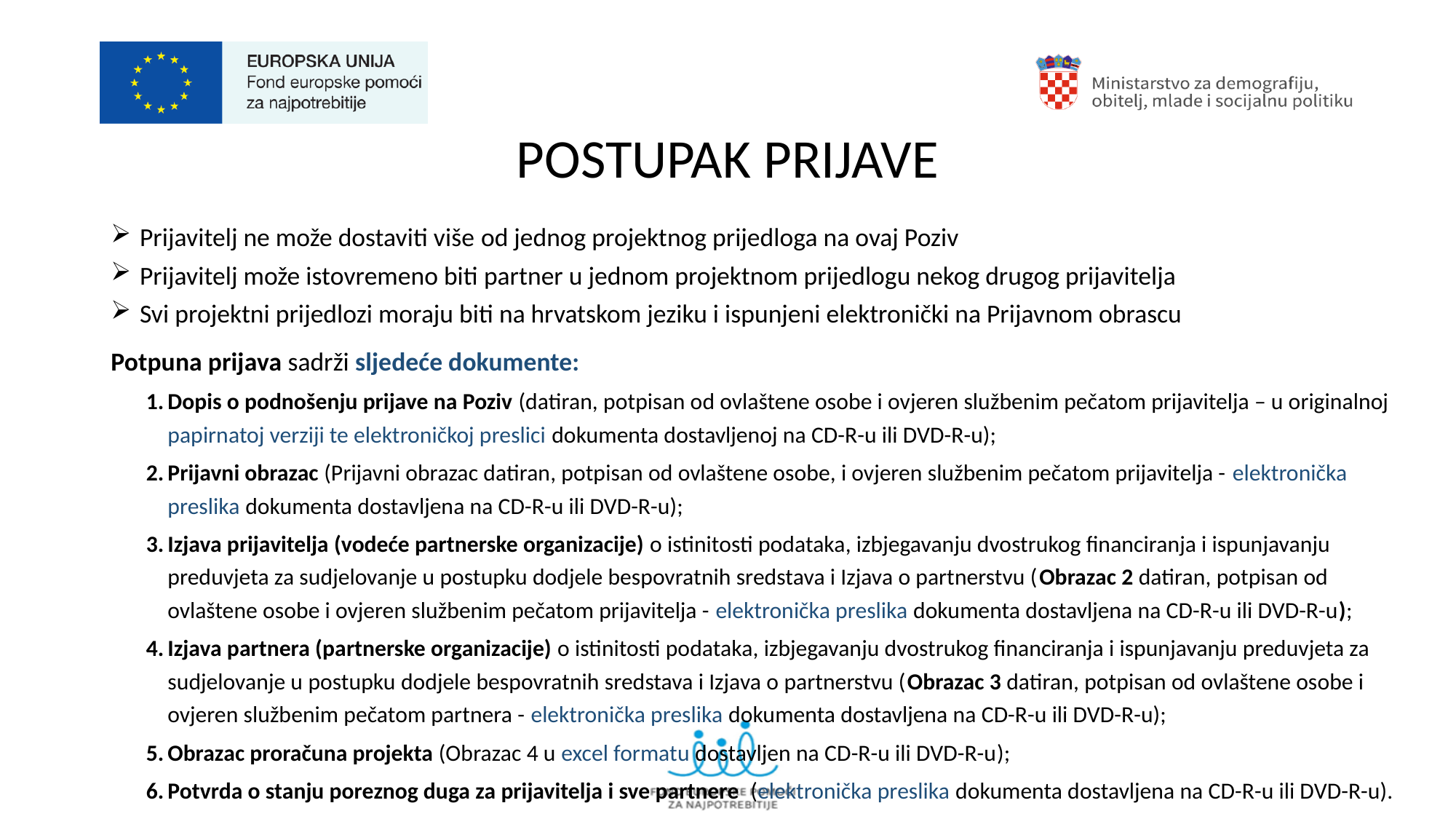

# POSTUPAK PRIJAVE
Prijavitelj ne može dostaviti više od jednog projektnog prijedloga na ovaj Poziv
Prijavitelj može istovremeno biti partner u jednom projektnom prijedlogu nekog drugog prijavitelja
Svi projektni prijedlozi moraju biti na hrvatskom jeziku i ispunjeni elektronički na Prijavnom obrascu
Potpuna prijava sadrži sljedeće dokumente:
Dopis o podnošenju prijave na Poziv (datiran, potpisan od ovlaštene osobe i ovjeren službenim pečatom prijavitelja – u originalnoj papirnatoj verziji te elektroničkoj preslici dokumenta dostavljenoj na CD-R-u ili DVD-R-u);
Prijavni obrazac (Prijavni obrazac datiran, potpisan od ovlaštene osobe, i ovjeren službenim pečatom prijavitelja - elektronička preslika dokumenta dostavljena na CD-R-u ili DVD-R-u);
Izjava prijavitelja (vodeće partnerske organizacije) o istinitosti podataka, izbjegavanju dvostrukog financiranja i ispunjavanju preduvjeta za sudjelovanje u postupku dodjele bespovratnih sredstava i Izjava o partnerstvu (Obrazac 2 datiran, potpisan od ovlaštene osobe i ovjeren službenim pečatom prijavitelja - elektronička preslika dokumenta dostavljena na CD-R-u ili DVD-R-u);
Izjava partnera (partnerske organizacije) o istinitosti podataka, izbjegavanju dvostrukog financiranja i ispunjavanju preduvjeta za sudjelovanje u postupku dodjele bespovratnih sredstava i Izjava o partnerstvu (Obrazac 3 datiran, potpisan od ovlaštene osobe i ovjeren službenim pečatom partnera - elektronička preslika dokumenta dostavljena na CD-R-u ili DVD-R-u);
Obrazac proračuna projekta (Obrazac 4 u excel formatu dostavljen na CD-R-u ili DVD-R-u);
Potvrda o stanju poreznog duga za prijavitelja i sve partnere  (elektronička preslika dokumenta dostavljena na CD-R-u ili DVD-R-u).